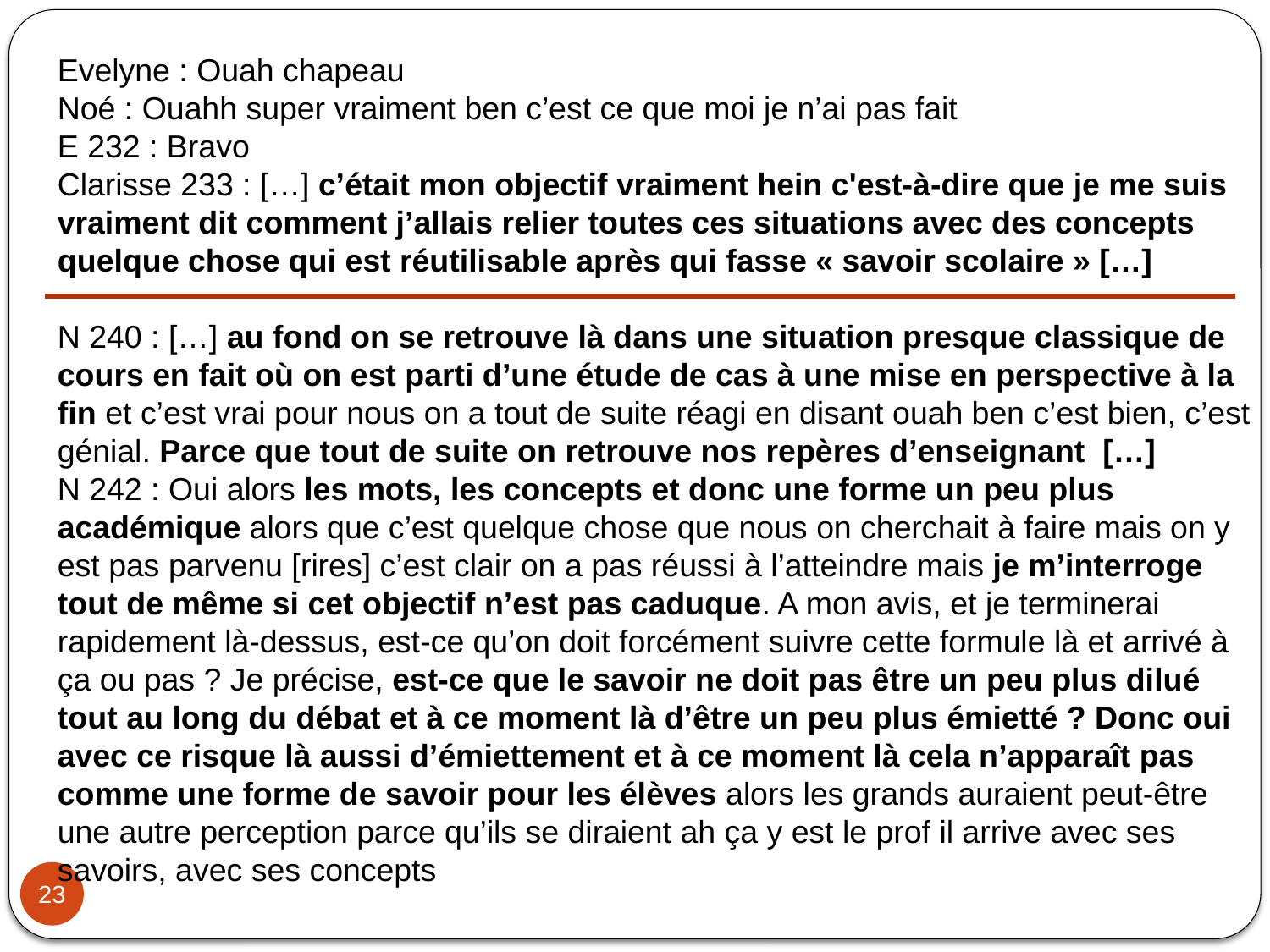

Evelyne : Ouah chapeau
Noé : Ouahh super vraiment ben c’est ce que moi je n’ai pas fait
E 232 : Bravo
Clarisse 233 : […] c’était mon objectif vraiment hein c'est-à-dire que je me suis vraiment dit comment j’allais relier toutes ces situations avec des concepts quelque chose qui est réutilisable après qui fasse « savoir scolaire » […]

N 240 : […] au fond on se retrouve là dans une situation presque classique de cours en fait où on est parti d’une étude de cas à une mise en perspective à la fin et c’est vrai pour nous on a tout de suite réagi en disant ouah ben c’est bien, c’est génial. Parce que tout de suite on retrouve nos repères d’enseignant  […]
N 242 : Oui alors les mots, les concepts et donc une forme un peu plus académique alors que c’est quelque chose que nous on cherchait à faire mais on y est pas parvenu [rires] c’est clair on a pas réussi à l’atteindre mais je m’interroge tout de même si cet objectif n’est pas caduque. A mon avis, et je terminerai  rapidement là-dessus, est-ce qu’on doit forcément suivre cette formule là et arrivé à ça ou pas ? Je précise, est-ce que le savoir ne doit pas être un peu plus dilué tout au long du débat et à ce moment là d’être un peu plus émietté ? Donc oui avec ce risque là aussi d’émiettement et à ce moment là cela n’apparaît pas comme une forme de savoir pour les élèves alors les grands auraient peut-être une autre perception parce qu’ils se diraient ah ça y est le prof il arrive avec ses savoirs, avec ses concepts
23